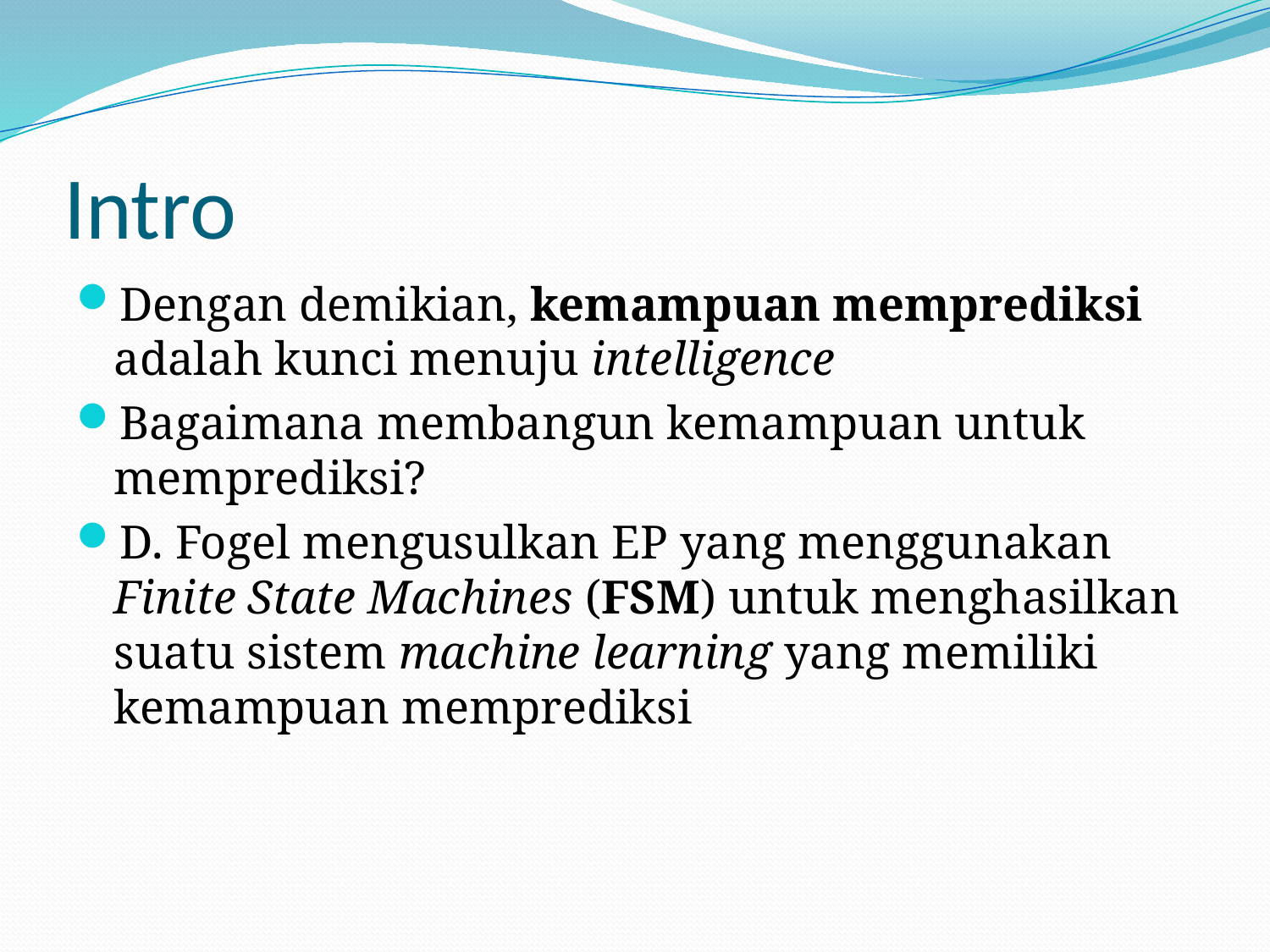

# Intro
Dengan demikian, kemampuan memprediksi adalah kunci menuju intelligence
Bagaimana membangun kemampuan untuk memprediksi?
D. Fogel mengusulkan EP yang menggunakan Finite State Machines (FSM) untuk menghasilkan suatu sistem machine learning yang memiliki kemampuan memprediksi